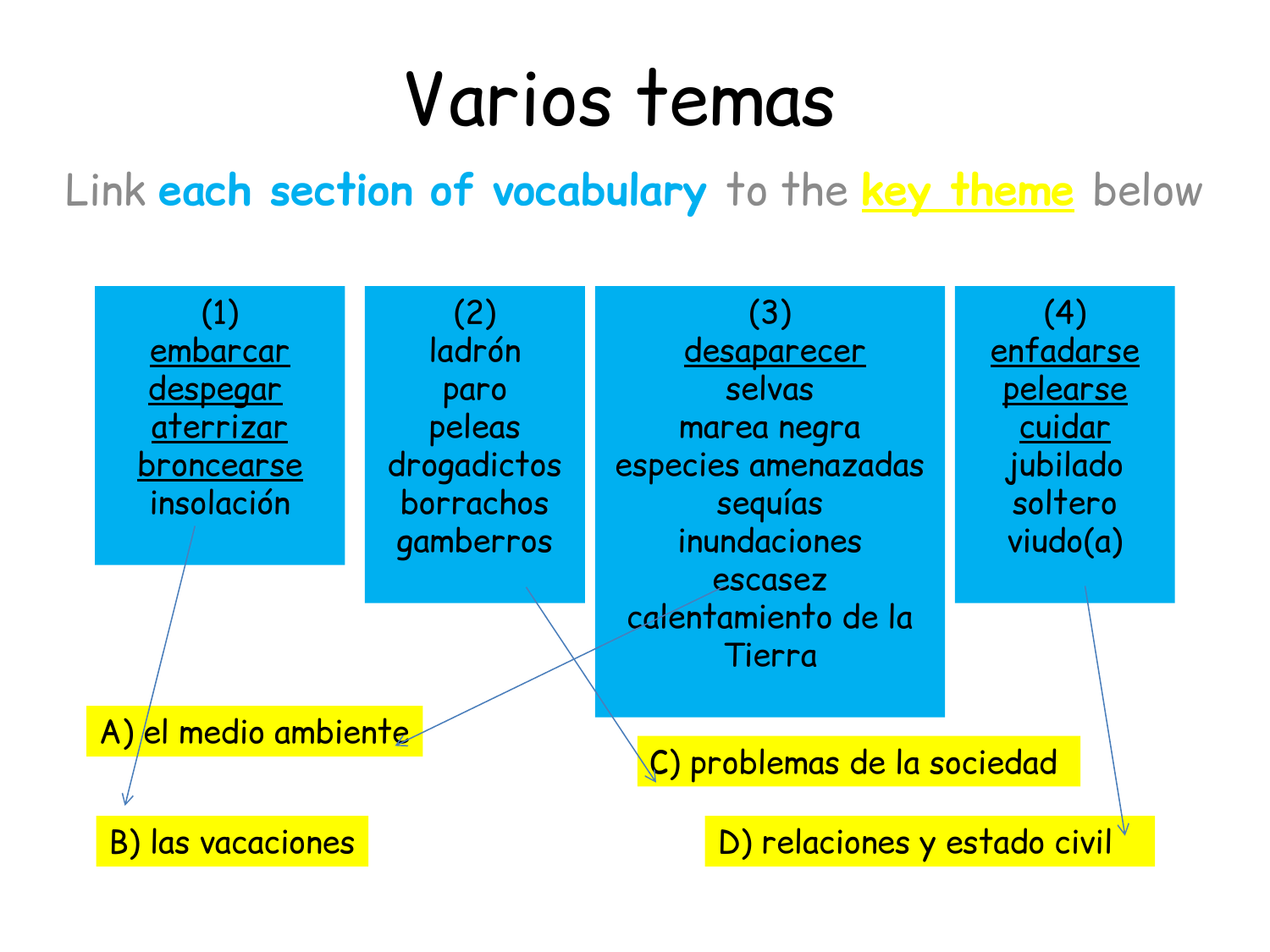

# Varios temas
Link each section of vocabulary to the key theme below
(1)
embarcar
despegar
aterrizar
broncearse
insolación

(2)
ladrón
paro
  peleas
drogadictos
borrachos
gamberros

(3)
 desaparecer
selvas
marea negra
especies amenazadas
sequías
inundaciones
escasez
calentamiento de la Tierra

(4)
enfadarse
pelearse
cuidar
jubilado
soltero
viudo(a)

A) el medio ambiente
C) problemas de la sociedad
B) las vacaciones
D) relaciones y estado civil